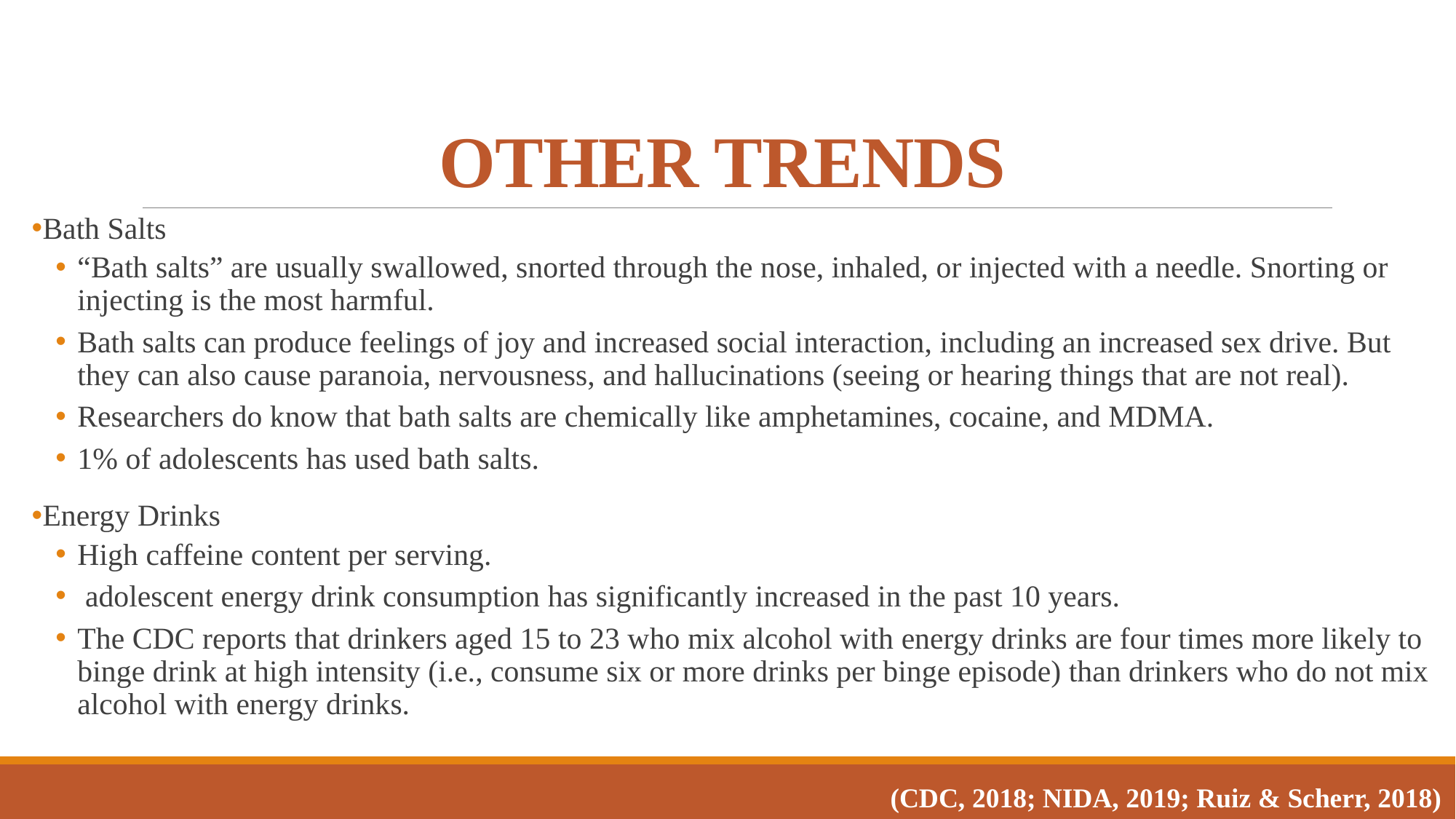

# OTHER TRENDS
Bath Salts
“Bath salts” are usually swallowed, snorted through the nose, inhaled, or injected with a needle. Snorting or injecting is the most harmful.
Bath salts can produce feelings of joy and increased social interaction, including an increased sex drive. But they can also cause paranoia, nervousness, and hallucinations (seeing or hearing things that are not real).
Researchers do know that bath salts are chemically like amphetamines, cocaine, and MDMA.
1% of adolescents has used bath salts.
Energy Drinks
High caffeine content per serving.
 adolescent energy drink consumption has significantly increased in the past 10 years.
The CDC reports that drinkers aged 15 to 23 who mix alcohol with energy drinks are four times more likely to binge drink at high intensity (i.e., consume six or more drinks per binge episode) than drinkers who do not mix alcohol with energy drinks.
(CDC, 2018; NIDA, 2019; Ruiz & Scherr, 2018)